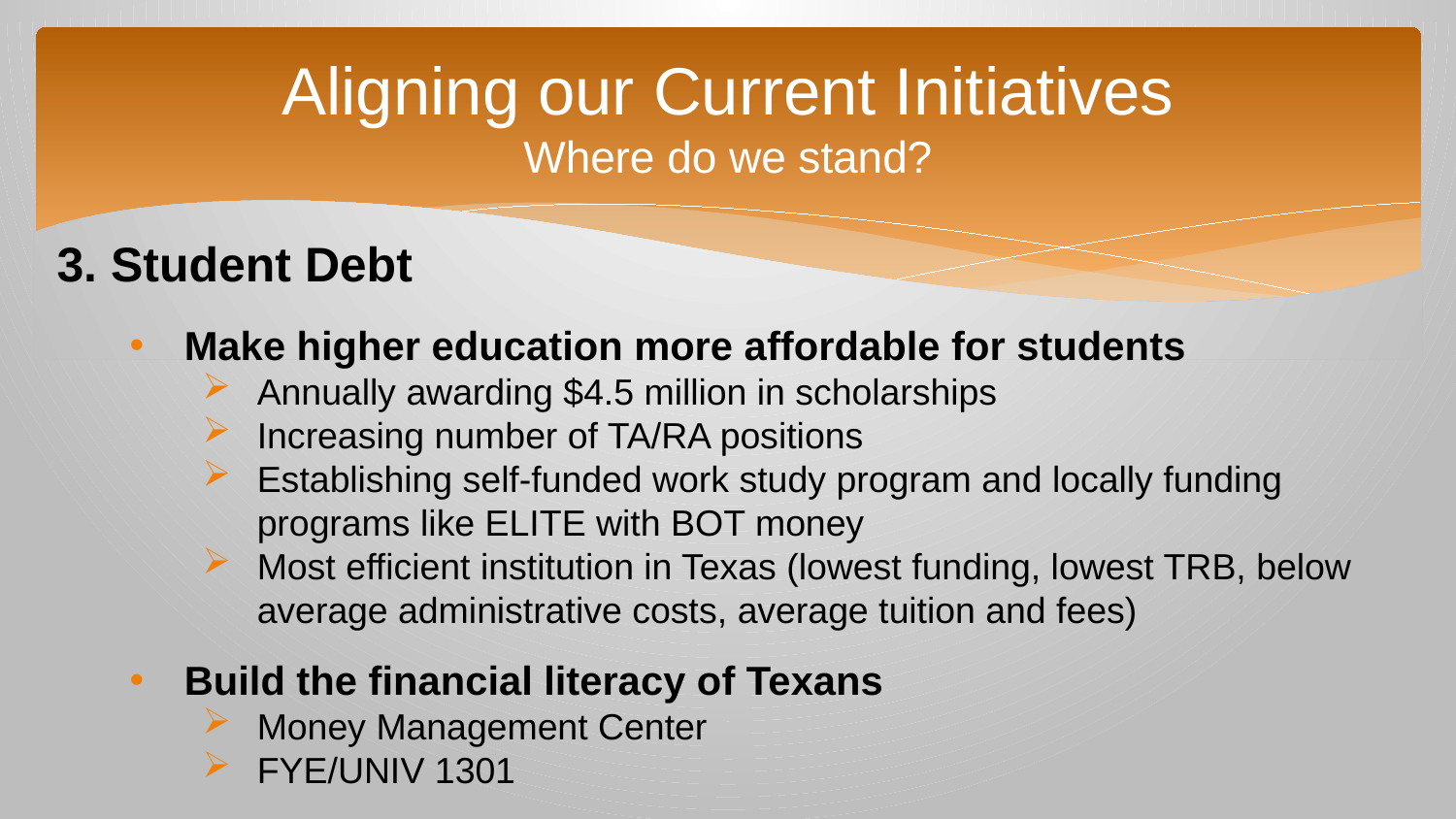

# Aligning our Current Initiatives Where do we stand?
3. Student Debt

Make higher education more affordable for students
Annually awarding $4.5 million in scholarships
Increasing number of TA/RA positions
Establishing self-funded work study program and locally funding programs like ELITE with BOT money
Most efficient institution in Texas (lowest funding, lowest TRB, below average administrative costs, average tuition and fees)

Build the financial literacy of Texans
Money Management Center
FYE/UNIV 1301